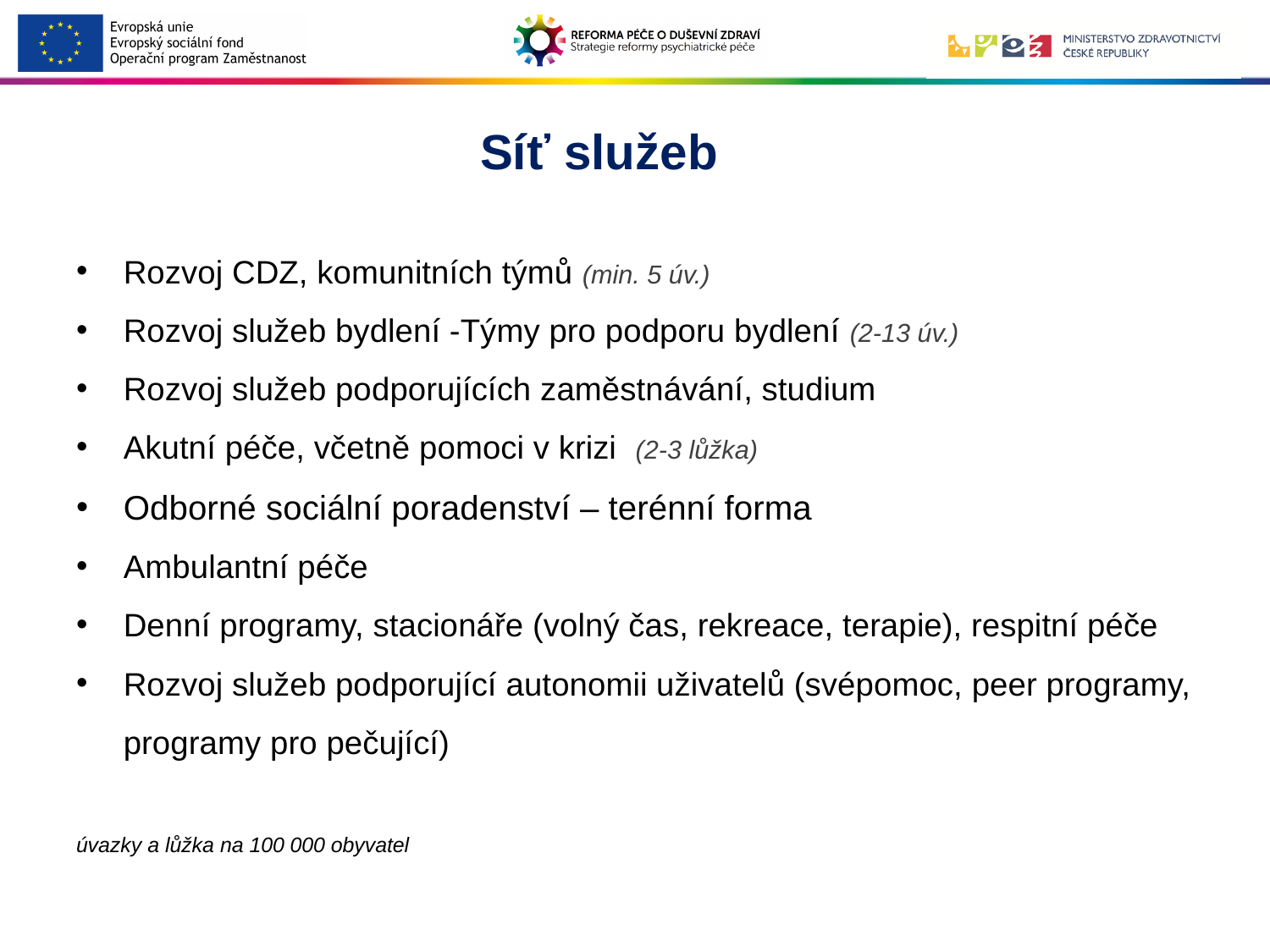

# Síť služeb
Rozvoj CDZ, komunitních týmů (min. 5 úv.)
Rozvoj služeb bydlení -Týmy pro podporu bydlení (2-13 úv.)
Rozvoj služeb podporujících zaměstnávání, studium
Akutní péče, včetně pomoci v krizi  (2-3 lůžka)
Odborné sociální poradenství – terénní forma
Ambulantní péče
Denní programy, stacionáře (volný čas, rekreace, terapie), respitní péče
Rozvoj služeb podporující autonomii uživatelů (svépomoc, peer programy, programy pro pečující)

úvazky a lůžka na 100 000 obyvatel